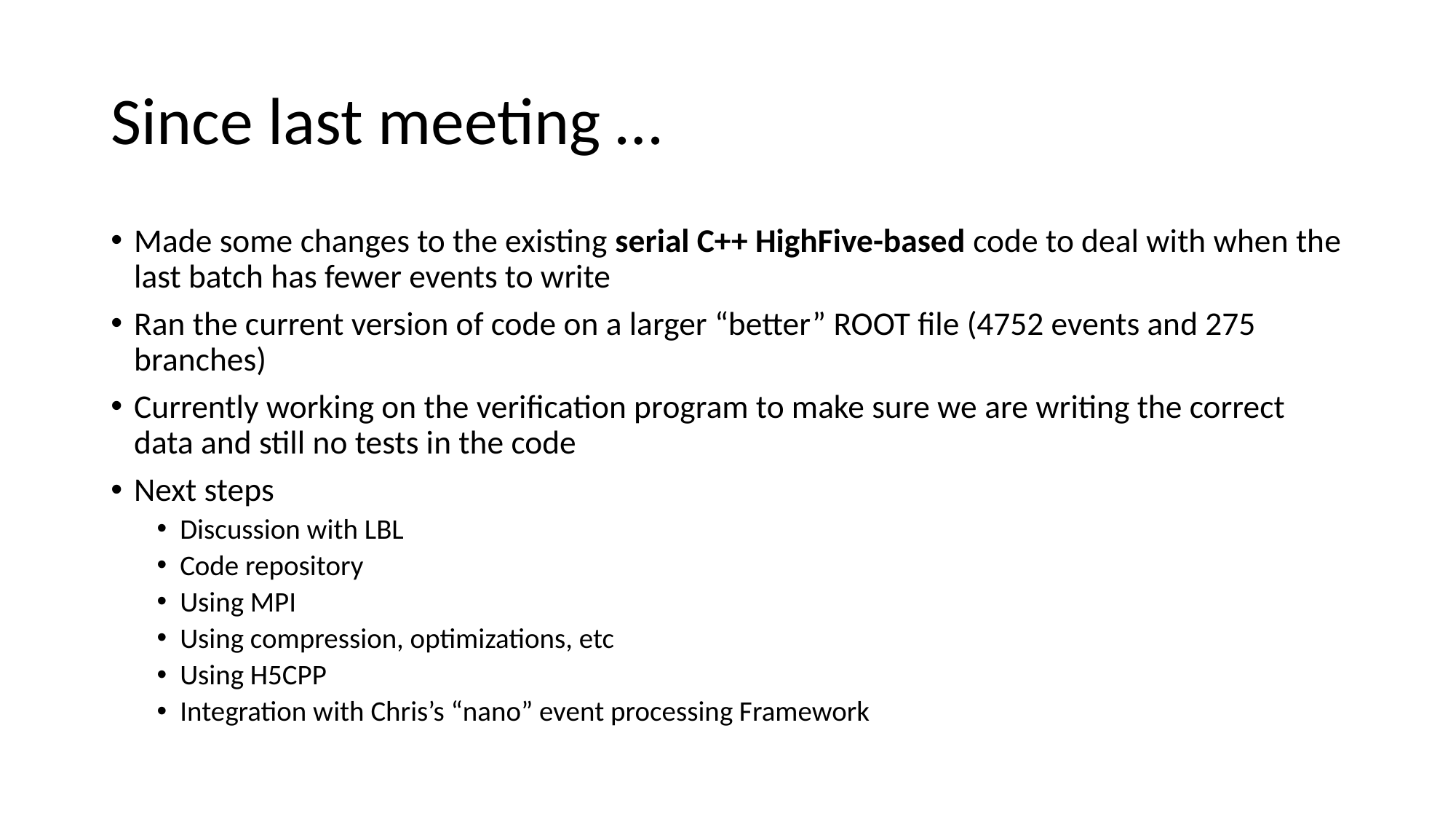

# Since last meeting …
Made some changes to the existing serial C++ HighFive-based code to deal with when the last batch has fewer events to write
Ran the current version of code on a larger “better” ROOT file (4752 events and 275 branches)
Currently working on the verification program to make sure we are writing the correct data and still no tests in the code
Next steps
Discussion with LBL
Code repository
Using MPI
Using compression, optimizations, etc
Using H5CPP
Integration with Chris’s “nano” event processing Framework